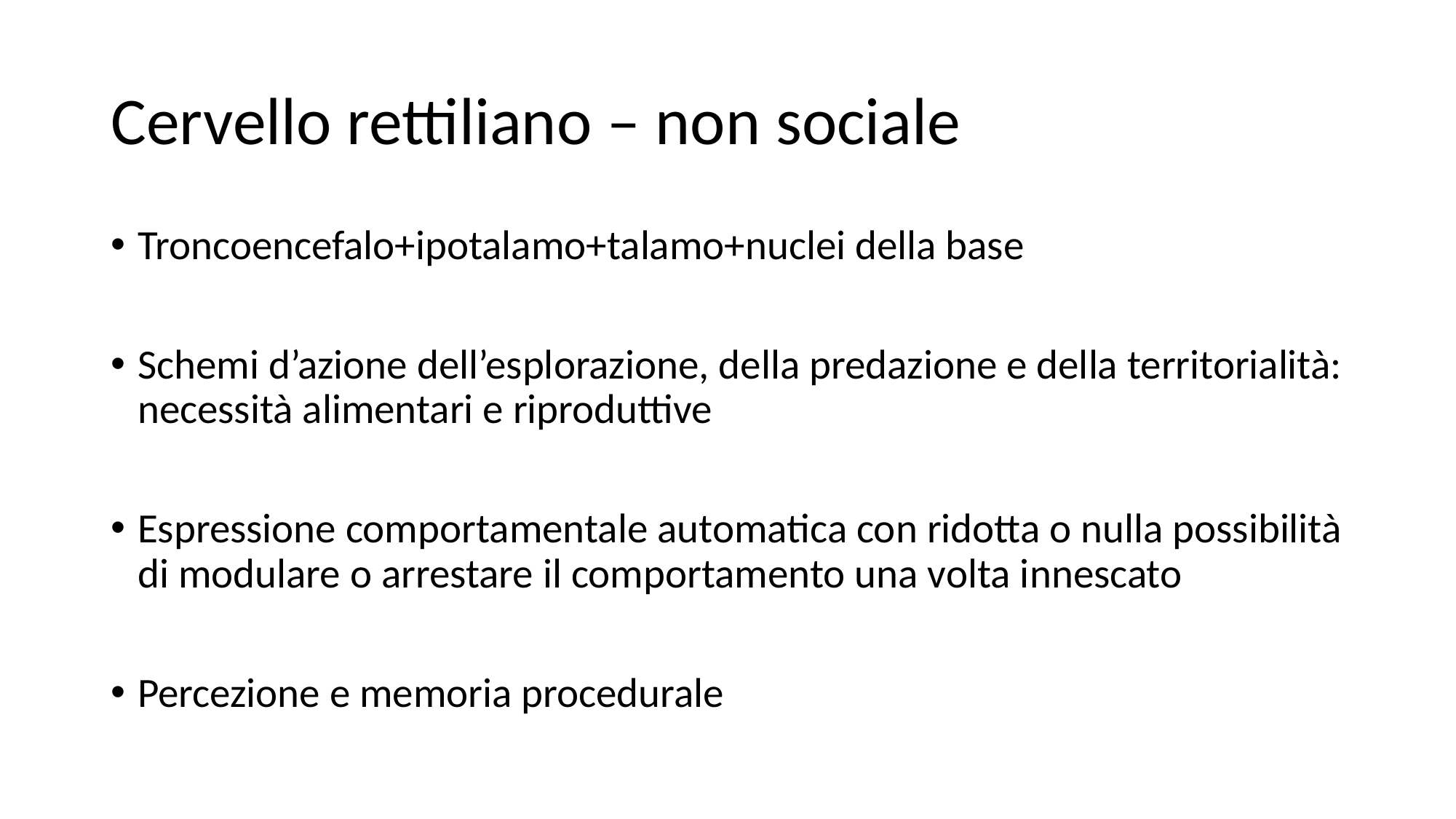

# Cervello rettiliano – non sociale
Troncoencefalo+ipotalamo+talamo+nuclei della base

Schemi d’azione dell’esplorazione, della predazione e della territorialità: necessità alimentari e riproduttive

Espressione comportamentale automatica con ridotta o nulla possibilità di modulare o arrestare il comportamento una volta innescato

Percezione e memoria procedurale